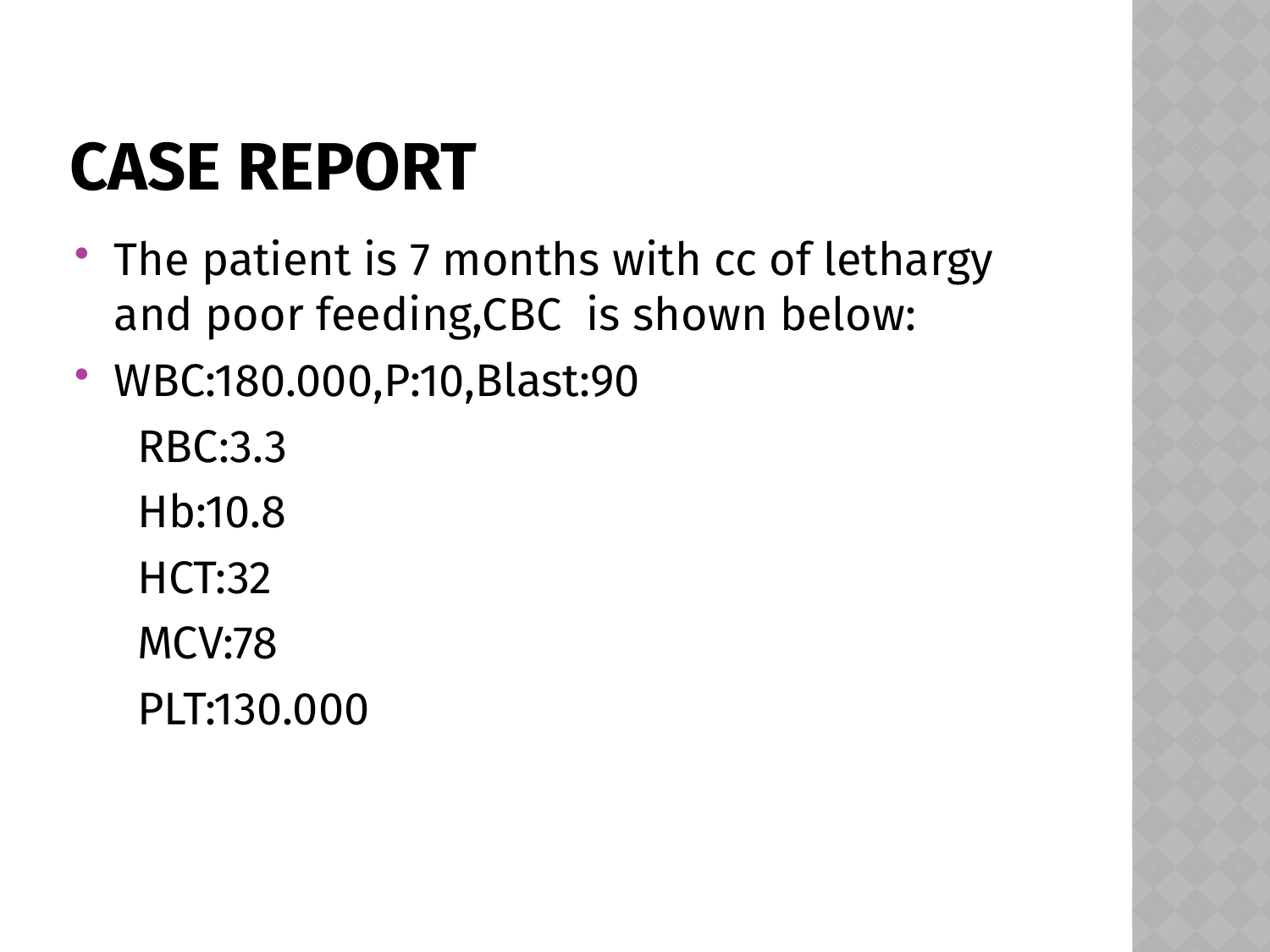

# Case report
The patient is 7 months with cc of lethargy and poor feeding,CBC  is shown below:
WBC:180.000,P:10,Blast:90
     RBC:3.3
     Hb:10.8
     HCT:32
     MCV:78
     PLT:130.000